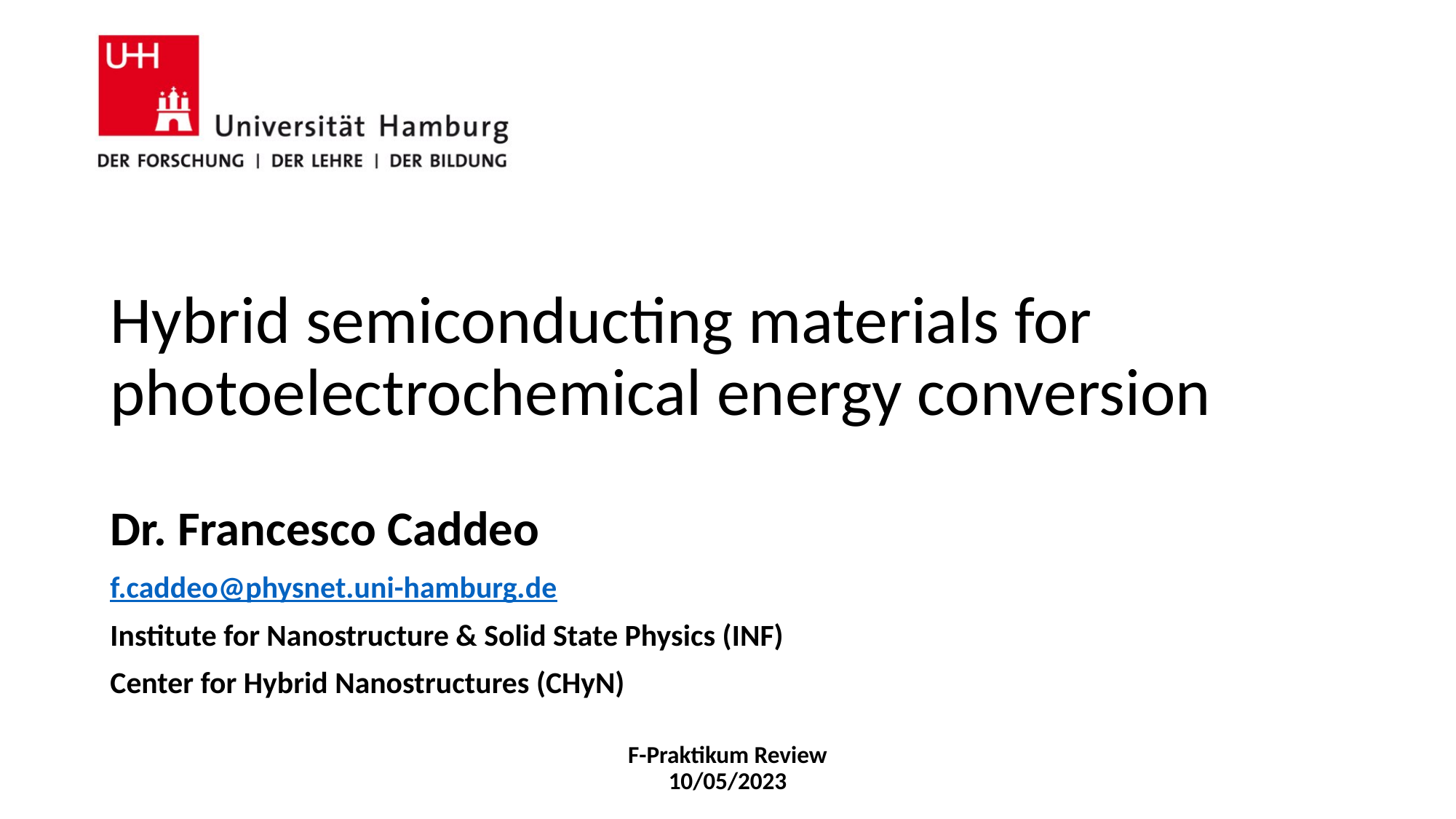

# Hybrid semiconducting materials for photoelectrochemical energy conversion

Dr. Francesco Caddeo
f.caddeo@physnet.uni-hamburg.de
Institute for Nanostructure & Solid State Physics (INF)
Center for Hybrid Nanostructures (CHyN)
F-Praktikum Review
10/05/2023